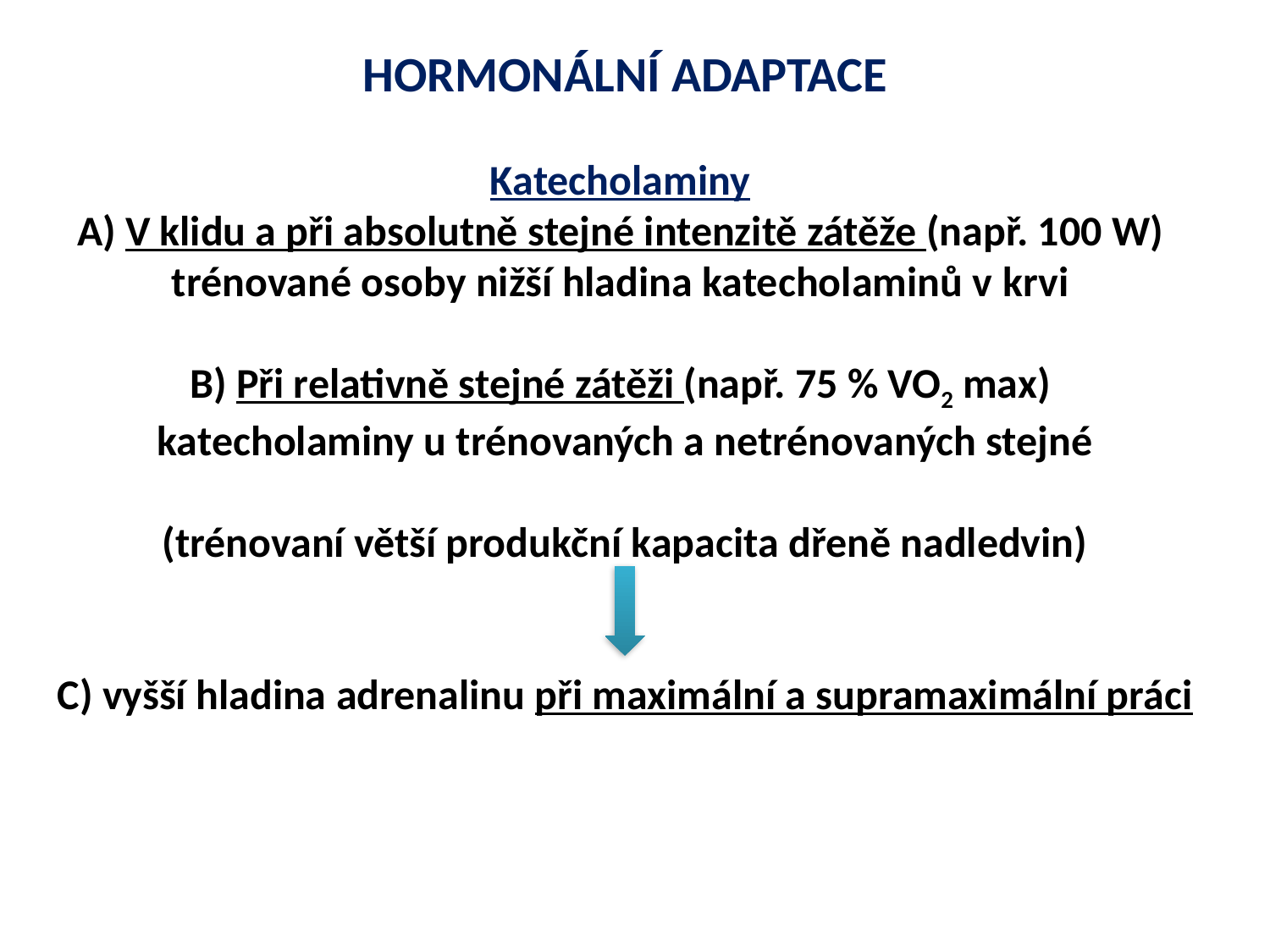

HORMONÁLNÍ ADAPTACE

Katecholaminy
A) V klidu a při absolutně stejné intenzitě zátěže (např. 100 W)
trénované osoby nižší hladina katecholaminů v krvi

B) Při relativně stejné zátěži (např. 75 % VO2 max)
katecholaminy u trénovaných a netrénovaných stejné

(trénovaní větší produkční kapacita dřeně nadledvin)

C) vyšší hladina adrenalinu při maximální a supramaximální práci